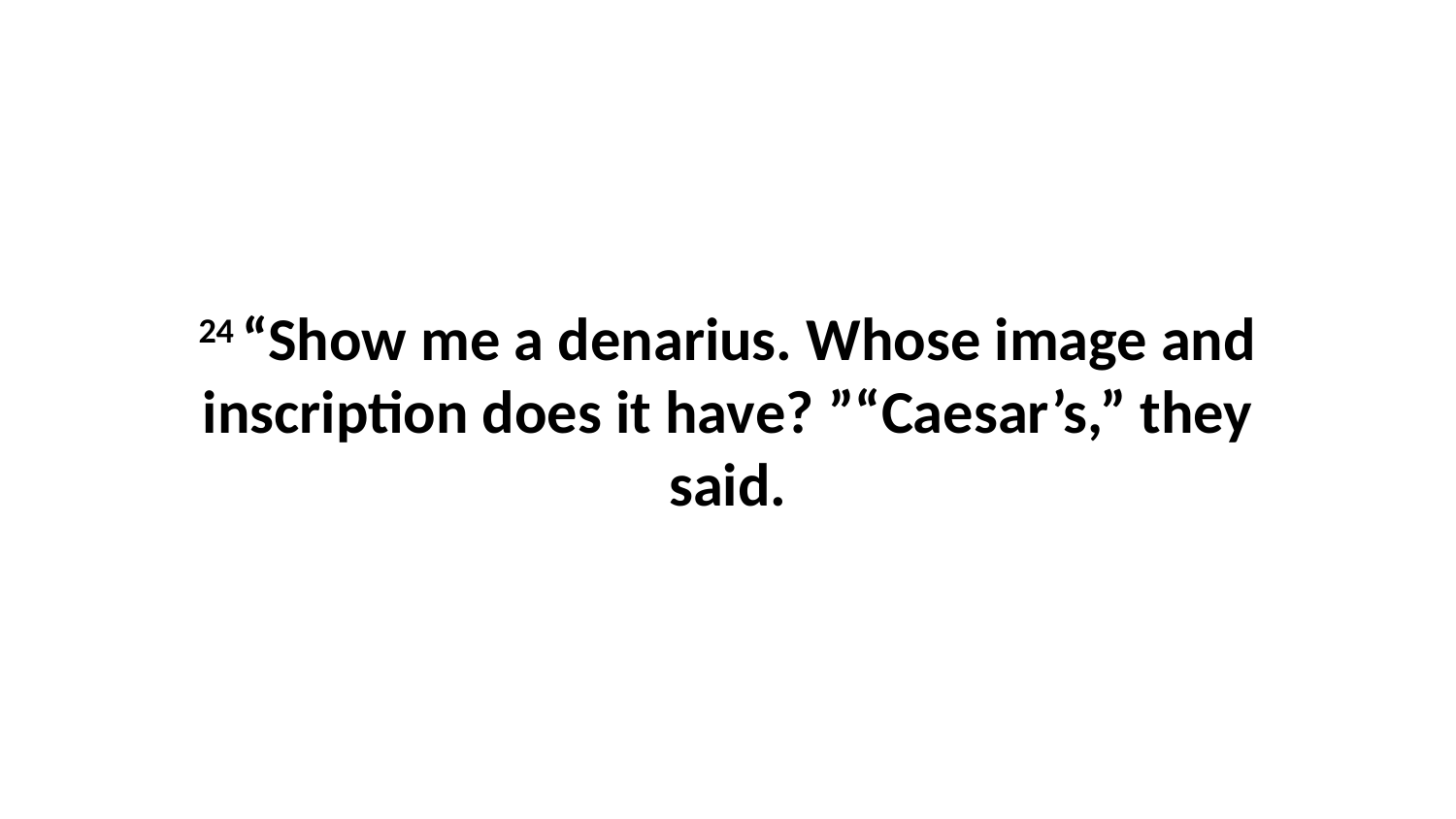

24 “Show me a denarius. Whose image and inscription does it have? ”“Caesar’s,” they said.